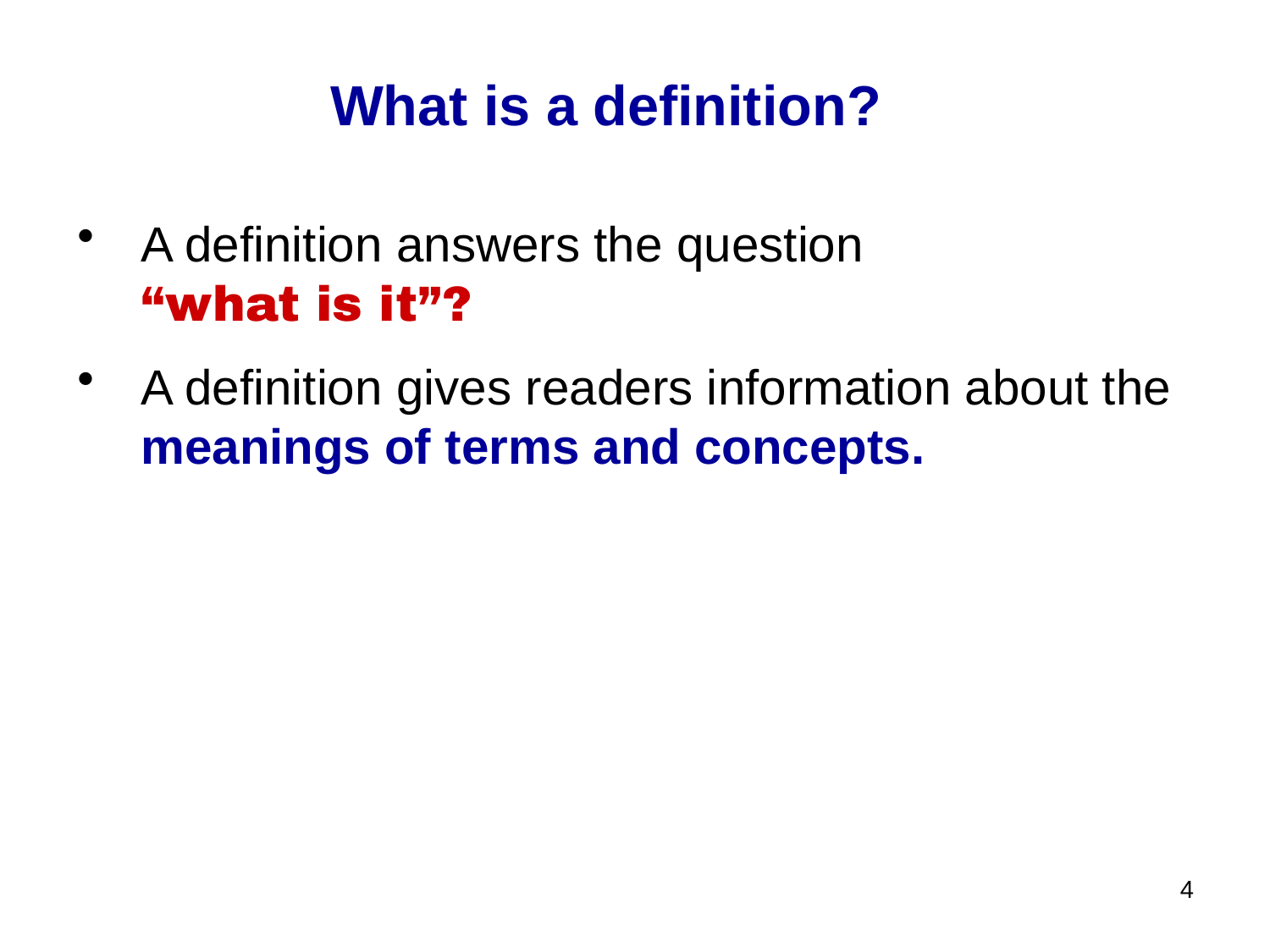

# What is a definition?
A definition answers the question
“what is it”?
A definition gives readers information about the meanings of terms and concepts.
4